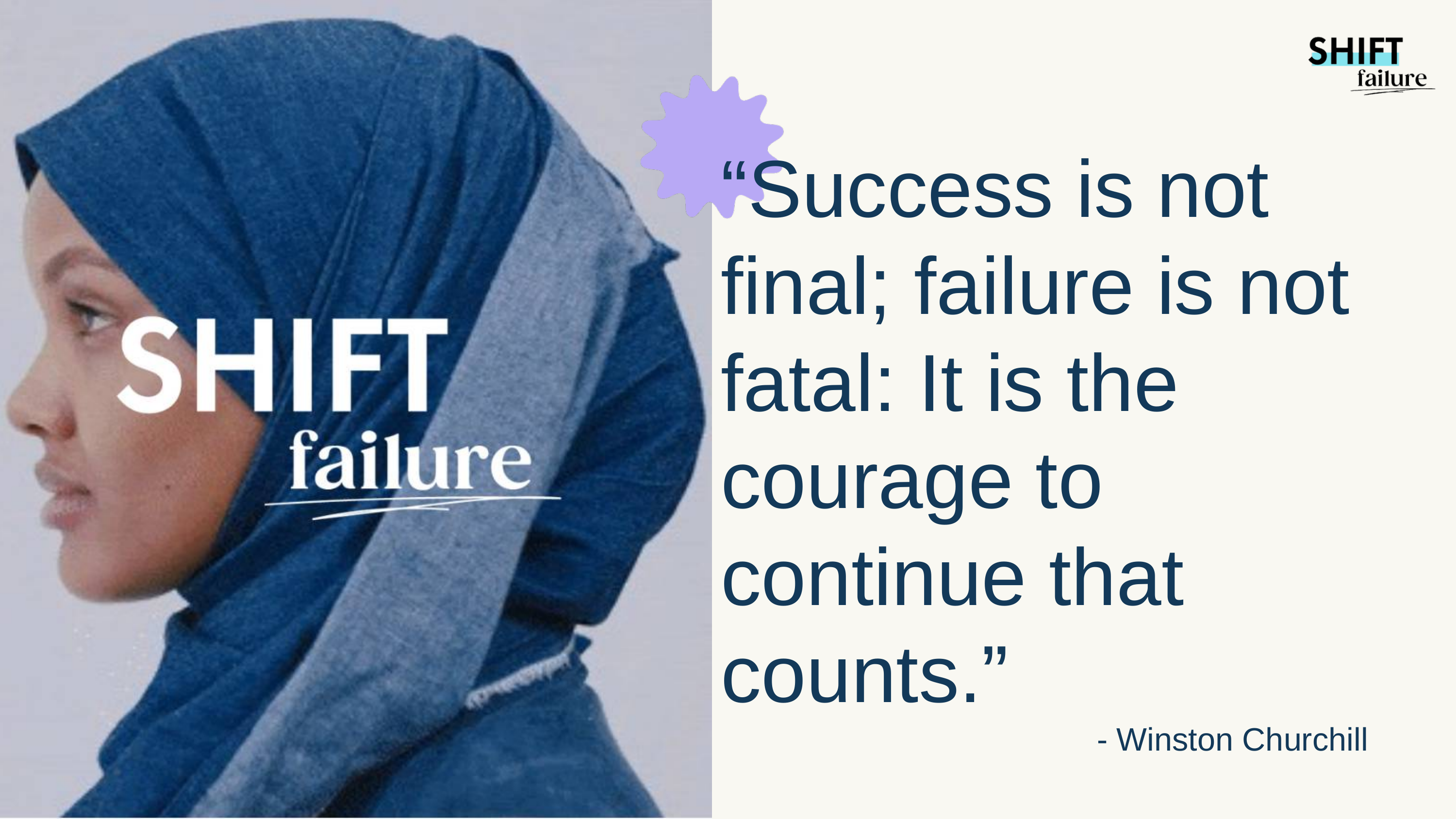

“Success is not final; failure is not fatal: It is the courage to continue that counts.”
- Winston Churchill